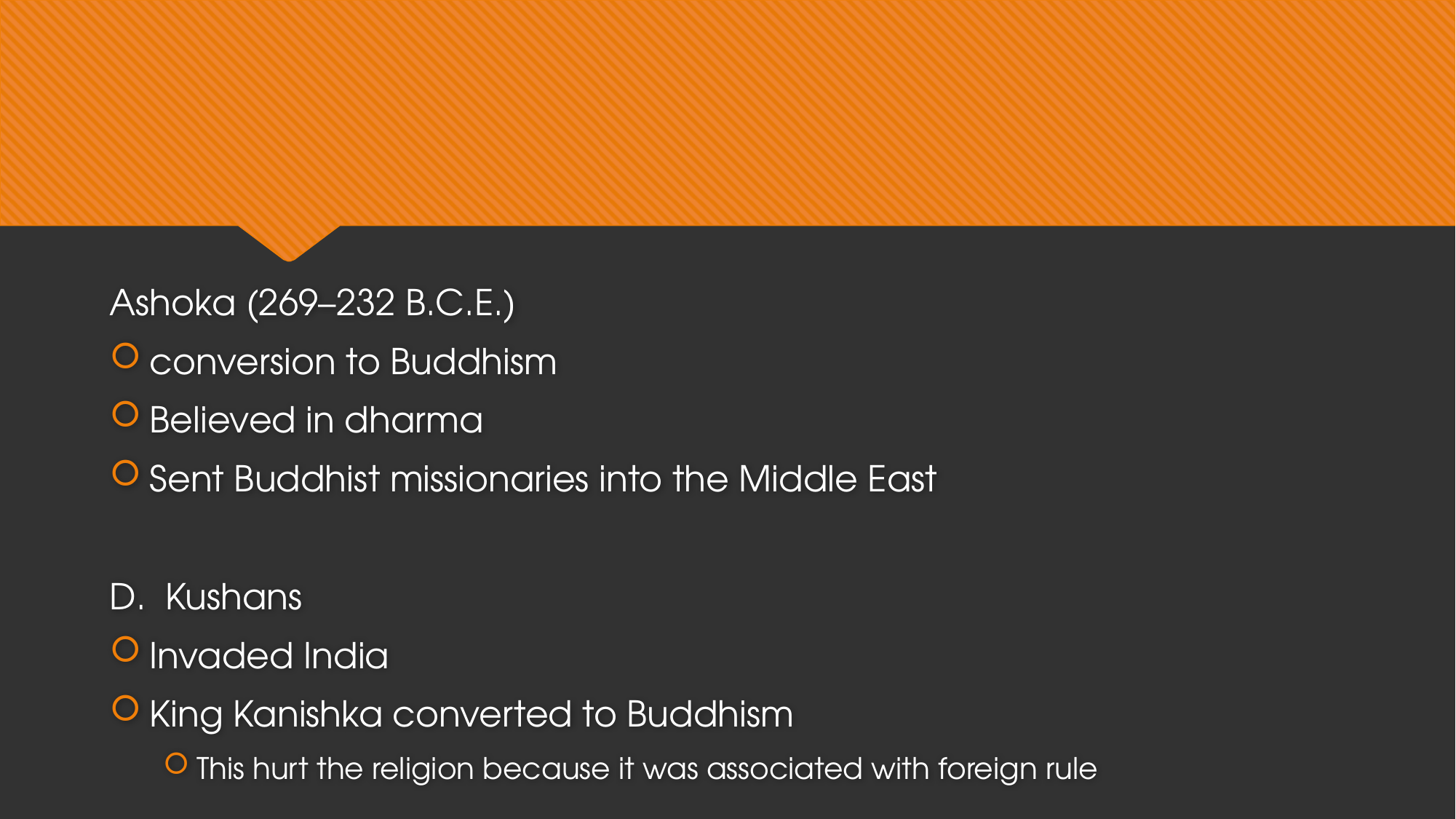

#
Ashoka (269–232 B.C.E.)
conversion to Buddhism
Believed in dharma
Sent Buddhist missionaries into the Middle East

D.  Kushans
Invaded India
King Kanishka converted to Buddhism
This hurt the religion because it was associated with foreign rule